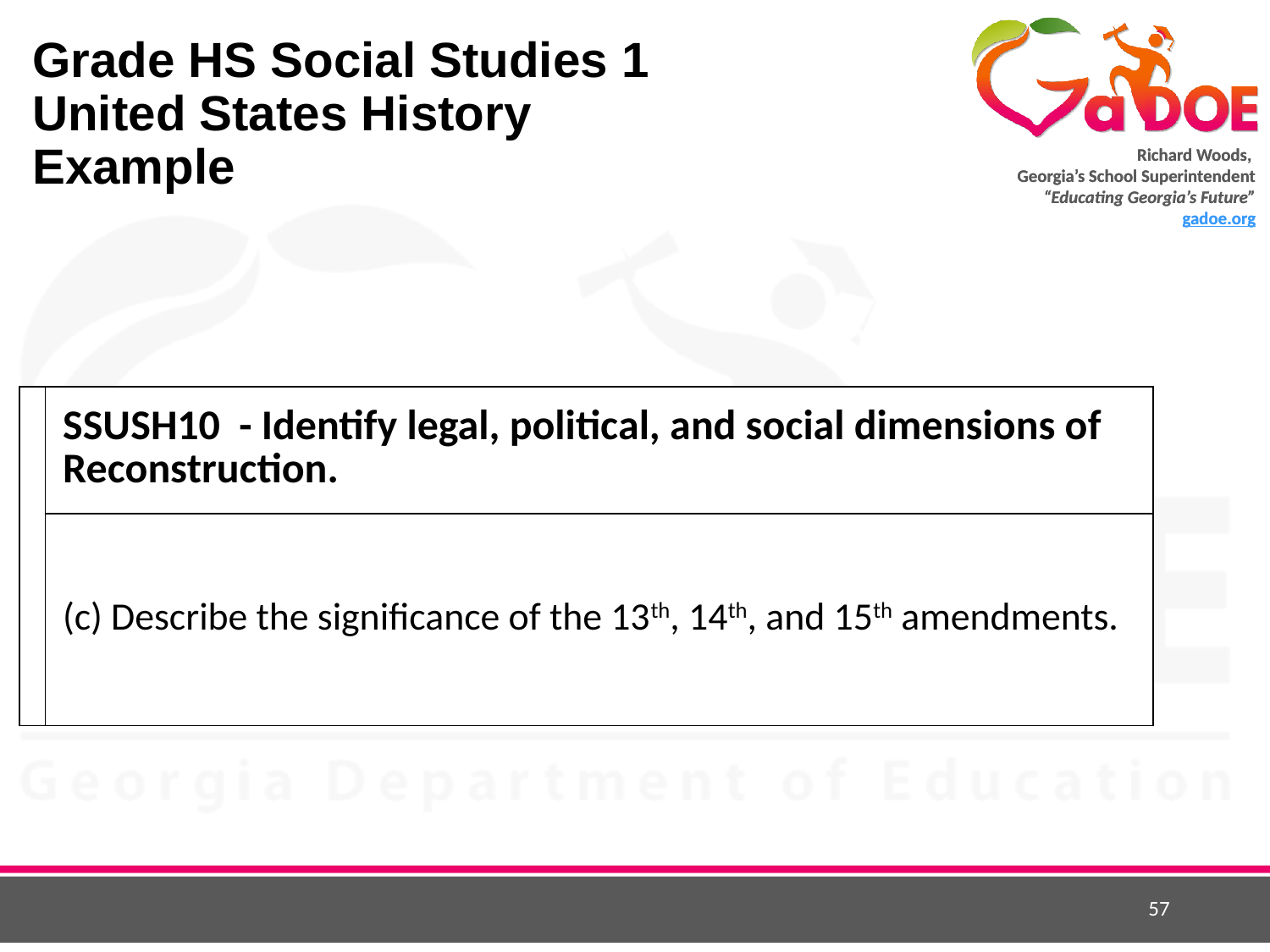

# Grade HS Social Studies 1 United States History Example
|  | SSUSH10 - Identify legal, political, and social dimensions of Reconstruction. |
| --- | --- |
|  | (c) Describe the significance of the 13th, 14th, and 15th amendments. |
57